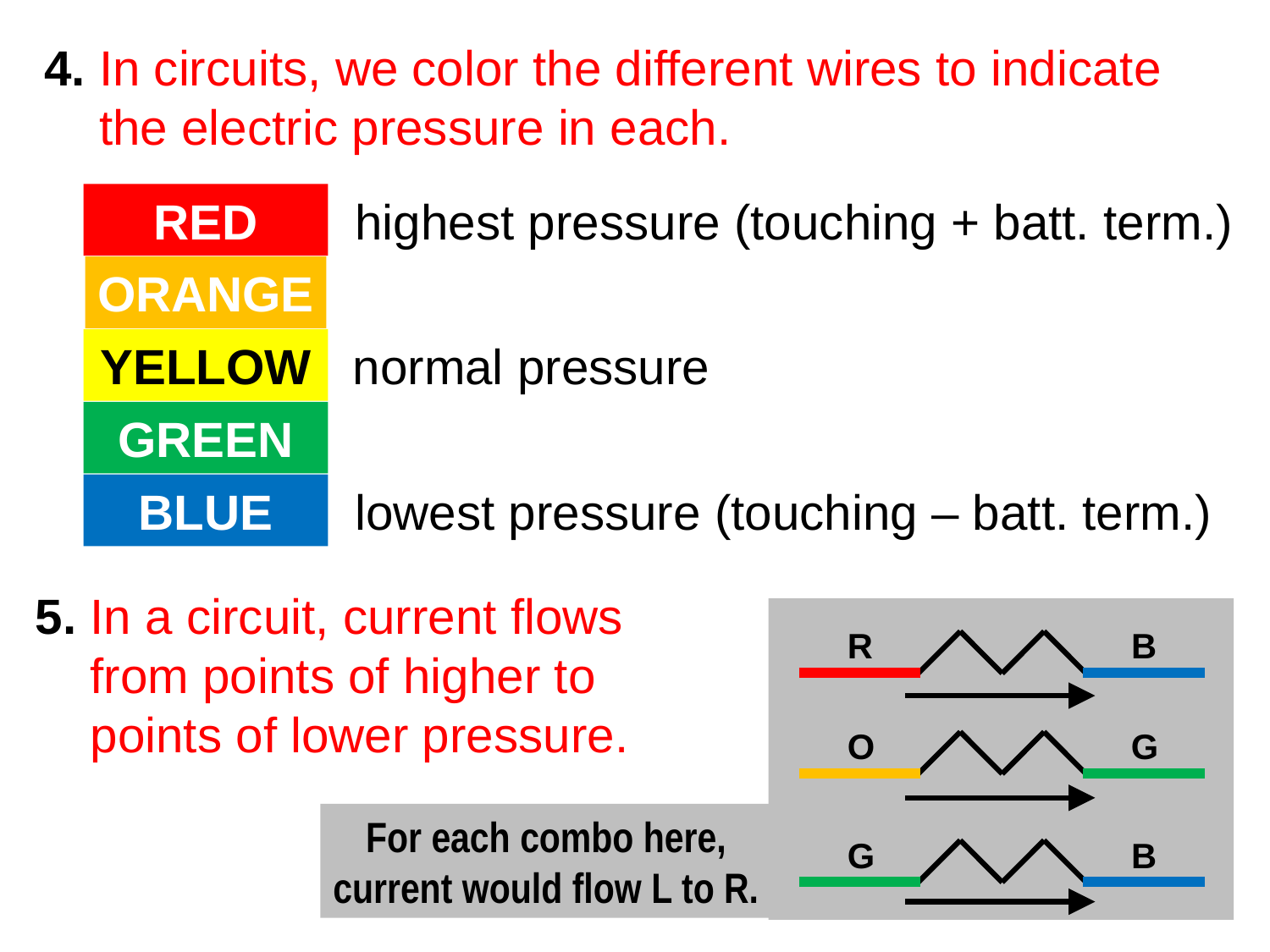

4. In circuits, we color the different wires to indicate
    the electric pressure in each.
RED
ORANGE
YELLOW
GREEN
BLUE
highest pressure (touching + batt. term.)
normal pressure
lowest pressure (touching – batt. term.)
5. In a circuit, current flows
    from points of higher to
    points of lower pressure.

R
B

O
G

G
B
For each combo here,
current would flow L to R.